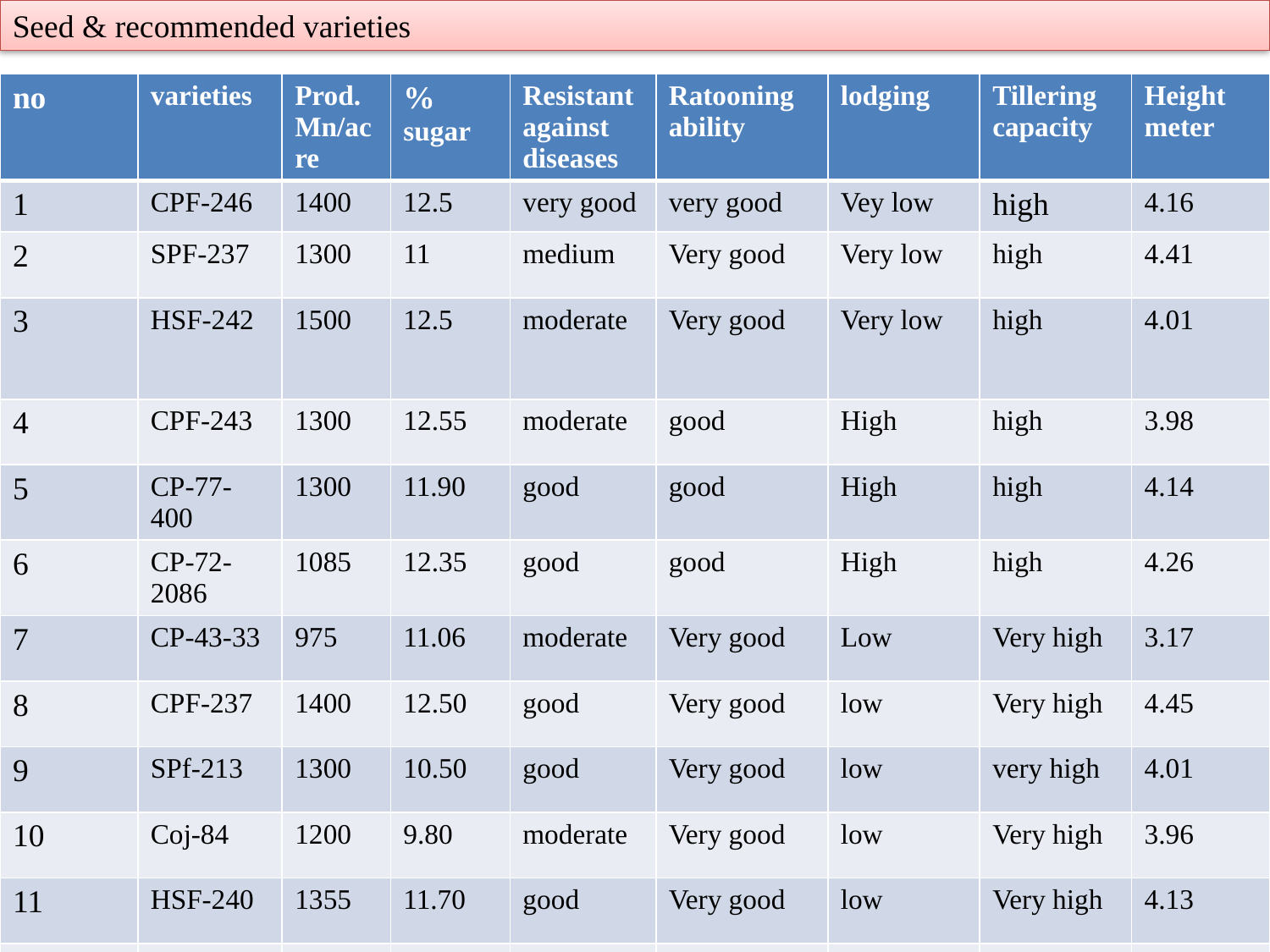

Seed & recommended varieties
| no | varieties | Prod. Mn/acre | % sugar | Resistant against diseases | Ratooning ability | lodging | Tillering capacity | Height meter |
| --- | --- | --- | --- | --- | --- | --- | --- | --- |
| 1 | CPF-246 | 1400 | 12.5 | very good | very good | Vey low | high | 4.16 |
| 2 | SPF-237 | 1300 | 11 | medium | Very good | Very low | high | 4.41 |
| 3 | HSF-242 | 1500 | 12.5 | moderate | Very good | Very low | high | 4.01 |
| 4 | CPF-243 | 1300 | 12.55 | moderate | good | High | high | 3.98 |
| 5 | CP-77-400 | 1300 | 11.90 | good | good | High | high | 4.14 |
| 6 | CP-72-2086 | 1085 | 12.35 | good | good | High | high | 4.26 |
| 7 | CP-43-33 | 975 | 11.06 | moderate | Very good | Low | Very high | 3.17 |
| 8 | CPF-237 | 1400 | 12.50 | good | Very good | low | Very high | 4.45 |
| 9 | SPf-213 | 1300 | 10.50 | good | Very good | low | very high | 4.01 |
| 10 | Coj-84 | 1200 | 9.80 | moderate | Very good | low | Very high | 3.96 |
| 11 | HSF-240 | 1355 | 11.70 | good | Very good | low | Very high | 4.13 |
| 12 | SPF-243 | 1450 | 11.60 | moderate | Very good | low | Very high | 3.71 |